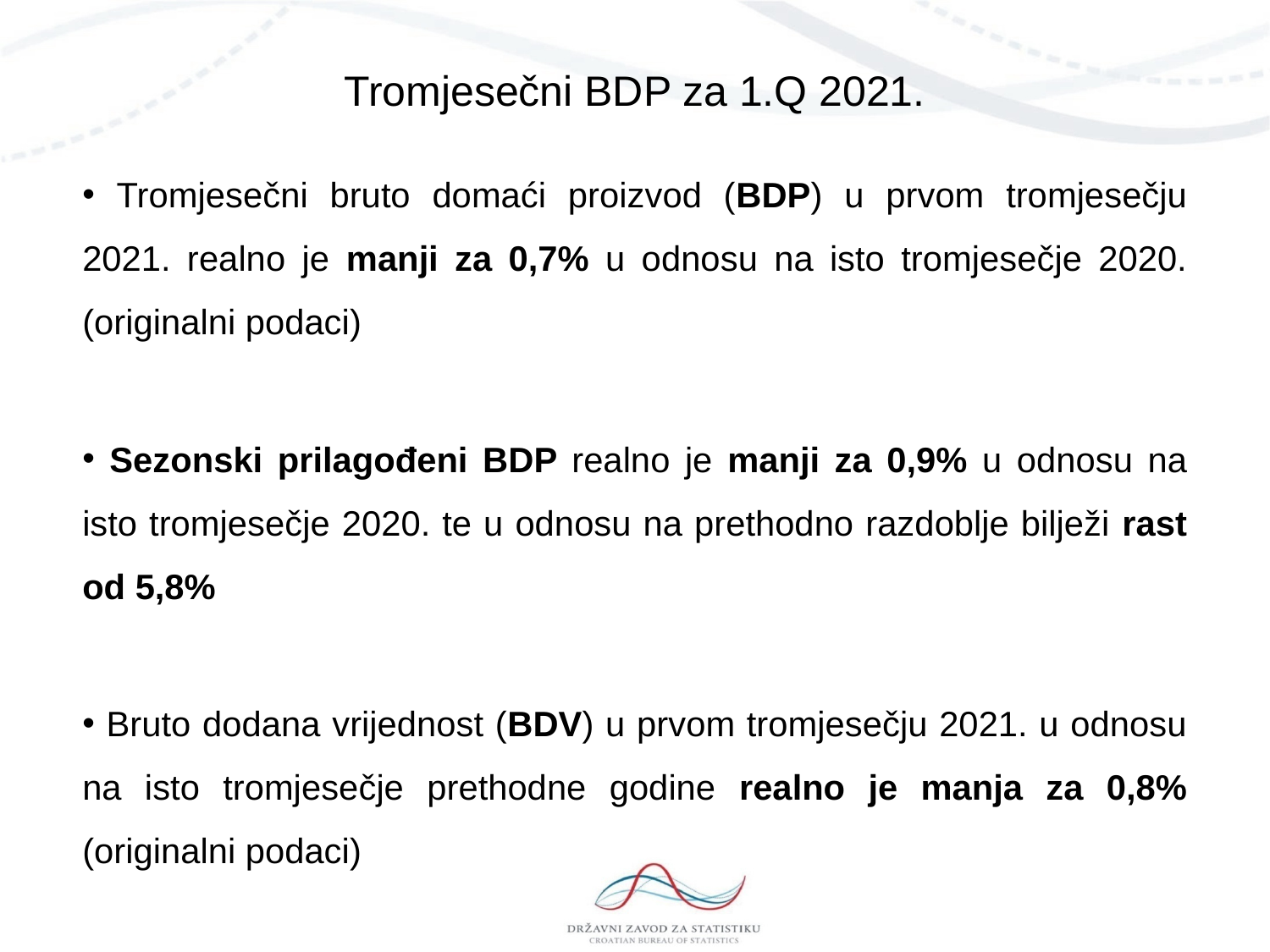

Tromjesečni BDP za 1.Q 2021.

 Tromjesečni bruto domaći proizvod (BDP) u prvom tromjesečju 2021. realno je manji za 0,7% u odnosu na isto tromjesečje 2020. (originalni podaci)

 Sezonski prilagođeni BDP realno je manji za 0,9% u odnosu na isto tromjesečje 2020. te u odnosu na prethodno razdoblje bilježi rast od 5,8%

 Bruto dodana vrijednost (BDV) u prvom tromjesečju 2021. u odnosu na isto tromjesečje prethodne godine realno je manja za 0,8% (originalni podaci)